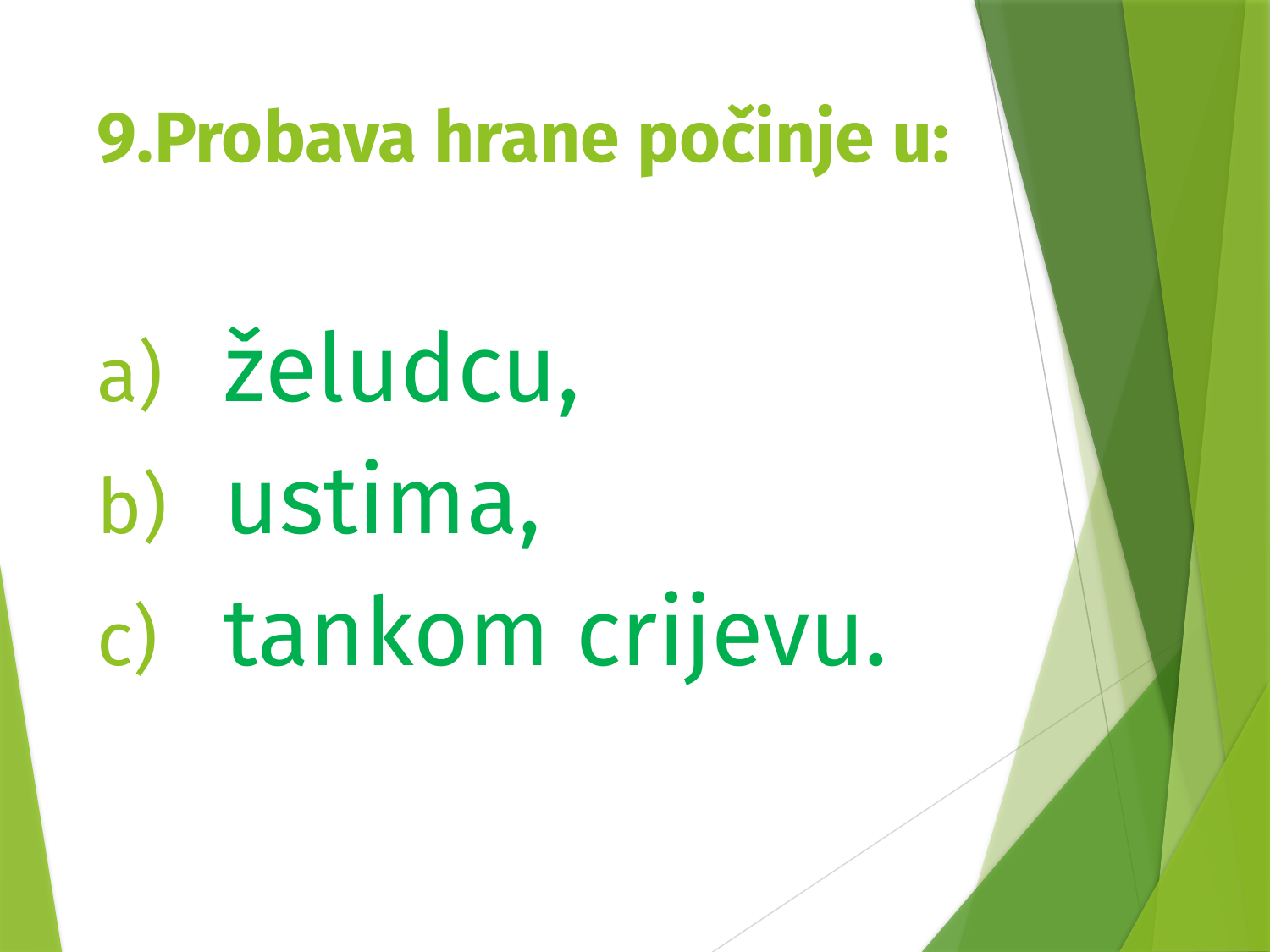

# 9.Probava hrane počinje u:
želudcu,
ustima,
tankom crijevu.